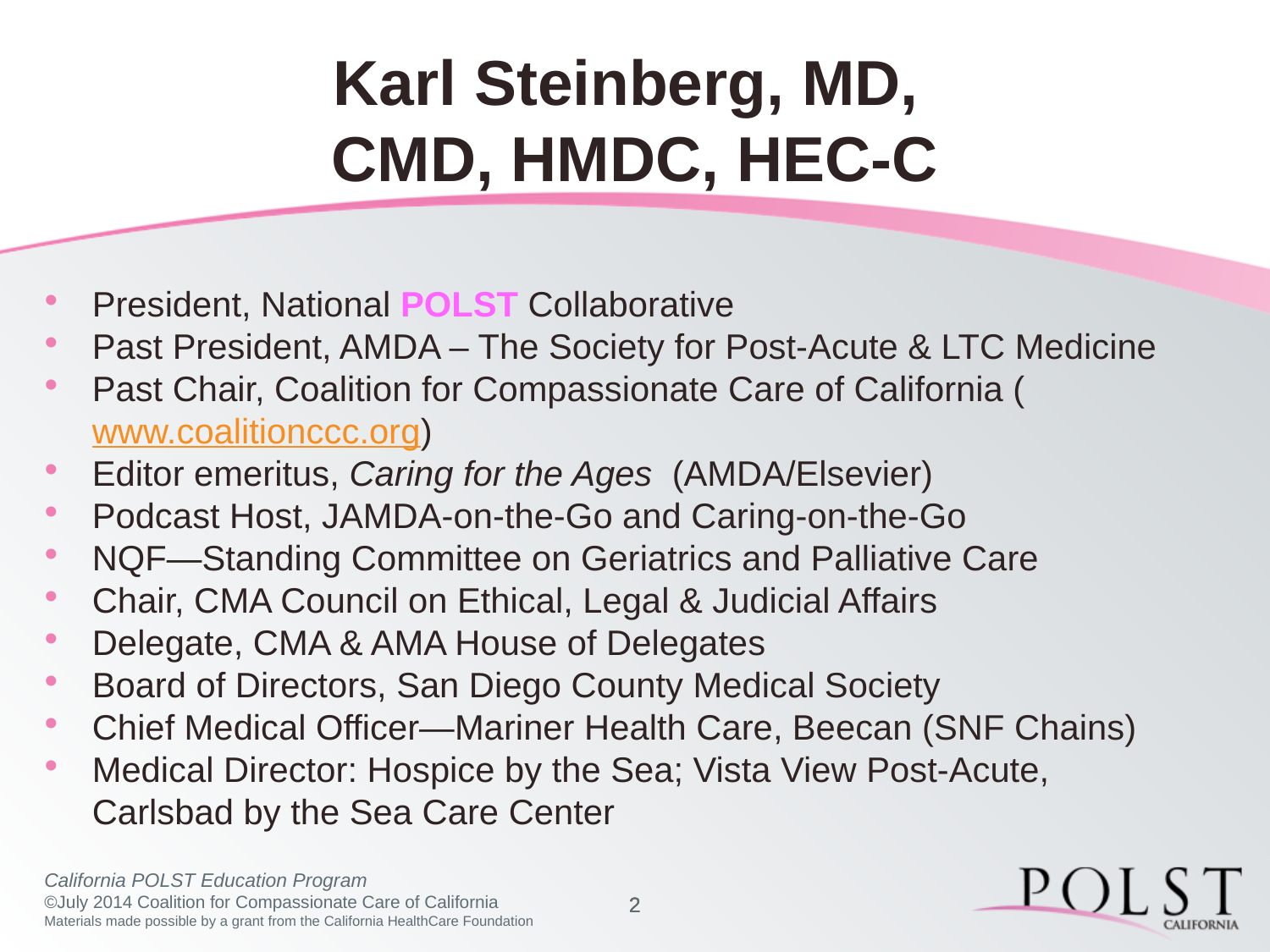

# Karl Steinberg, MD, CMD, HMDC, HEC-C

President, National POLST Collaborative
Past President, AMDA – The Society for Post-Acute & LTC Medicine
Past Chair, Coalition for Compassionate Care of California (www.coalitionccc.org)
Editor emeritus, Caring for the Ages  (AMDA/Elsevier)
Podcast Host, JAMDA-on-the-Go and Caring-on-the-Go
NQF—Standing Committee on Geriatrics and Palliative Care
Chair, CMA Council on Ethical, Legal & Judicial Affairs
Delegate, CMA & AMA House of Delegates
Board of Directors, San Diego County Medical Society
Chief Medical Officer—Mariner Health Care, Beecan (SNF Chains)
Medical Director: Hospice by the Sea; Vista View Post-Acute, Carlsbad by the Sea Care Center